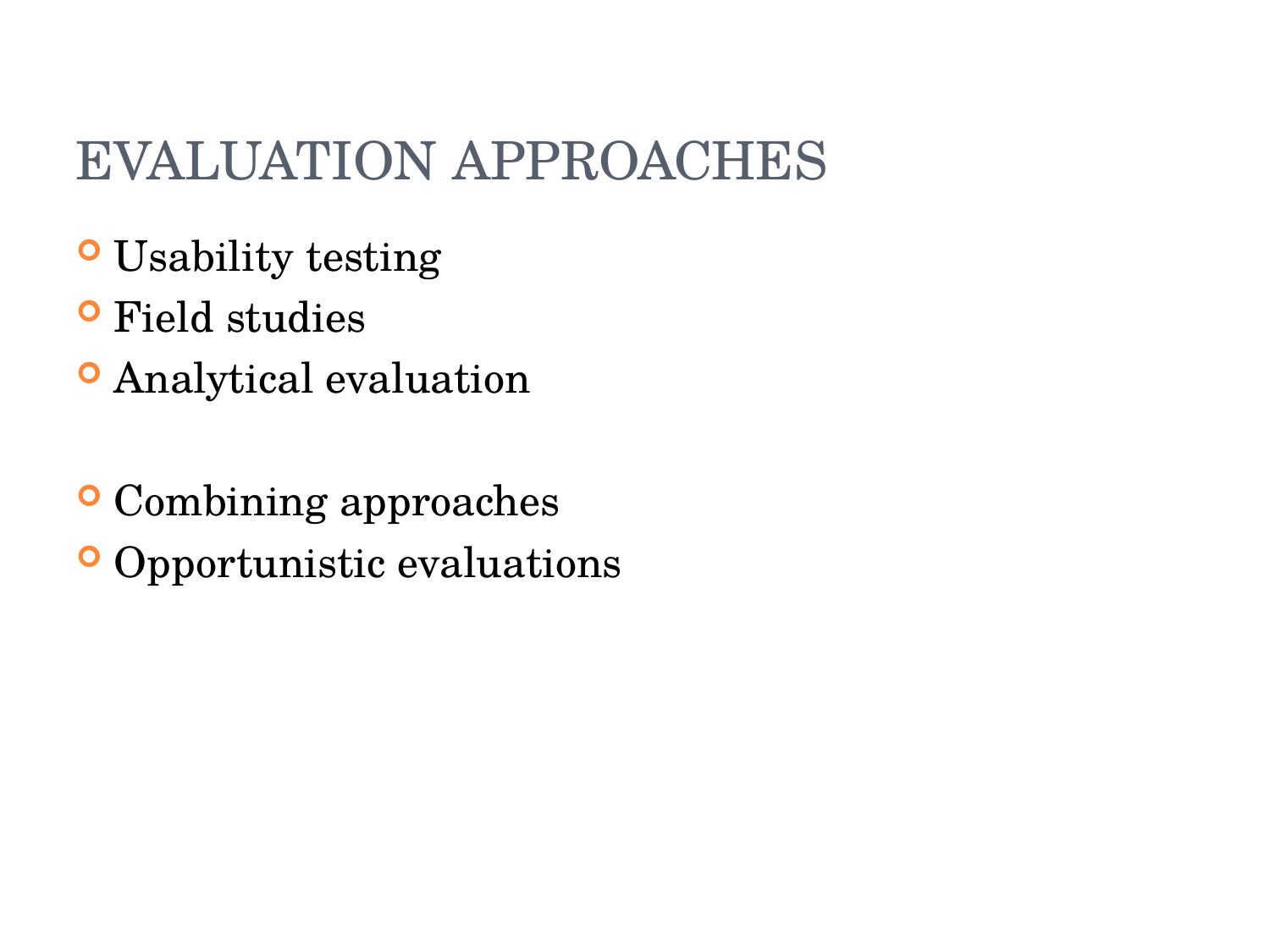

# Evaluation approaches
Usability testing
Field studies
Analytical evaluation

Combining approaches
Opportunistic evaluations